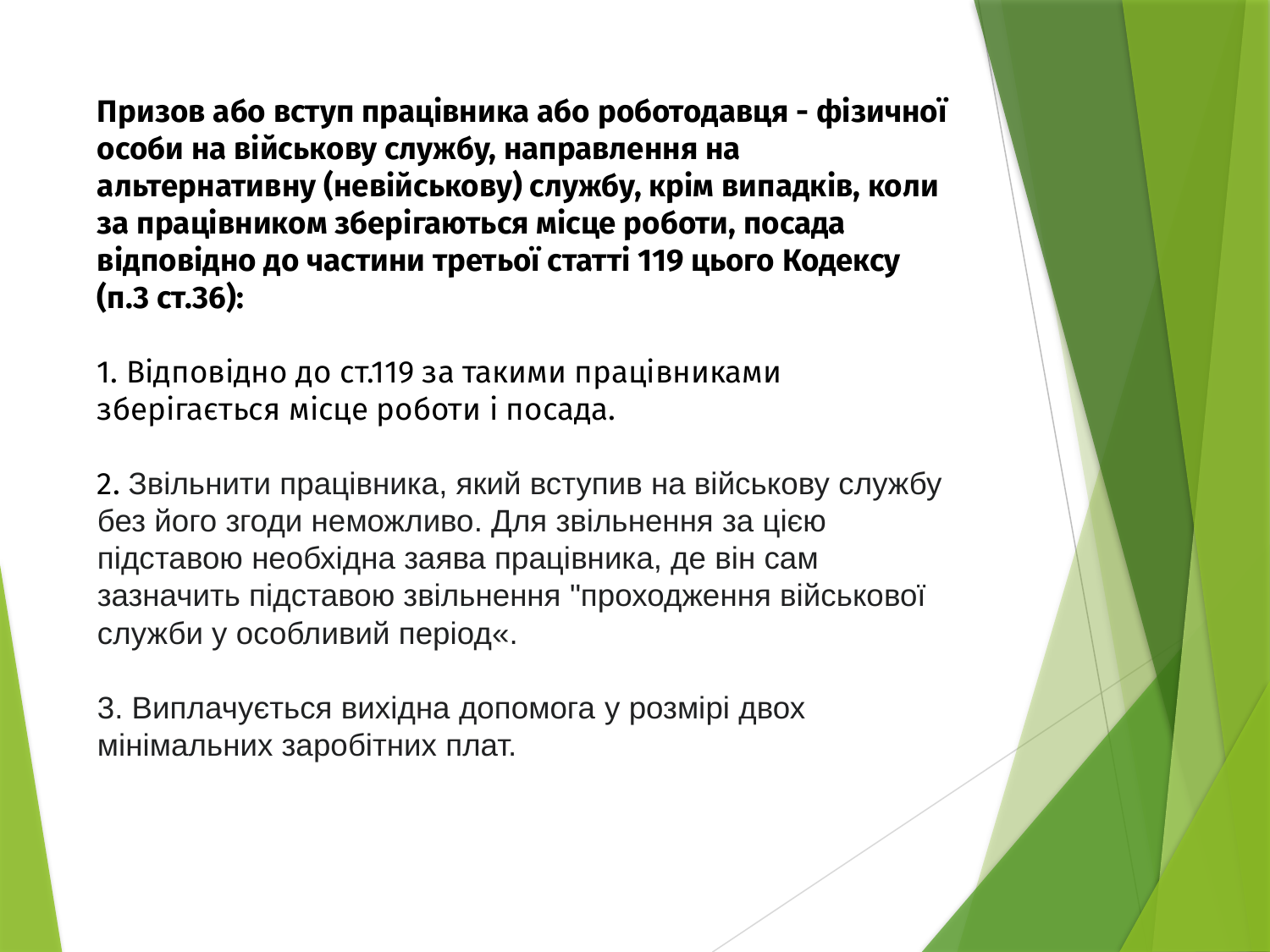

# Призов або вступ працівника або роботодавця - фізичної особи на військову службу, направлення на альтернативну (невійськову) службу, крім випадків, коли за працівником зберігаються місце роботи, посада відповідно до частини третьої статті 119 цього Кодексу (п.3 ст.36): 1. Відповідно до ст.119 за такими працівниками зберігається місце роботи і посада. 2. Звільнити працівника, який вступив на військову службу без його згоди неможливо. Для звільнення за цією підставою необхідна заява працівника, де він сам зазначить підставою звільнення "проходження військової служби у особливий період«. 3. Виплачується вихідна допомога у розмірі двох мінімальних заробітних плат.